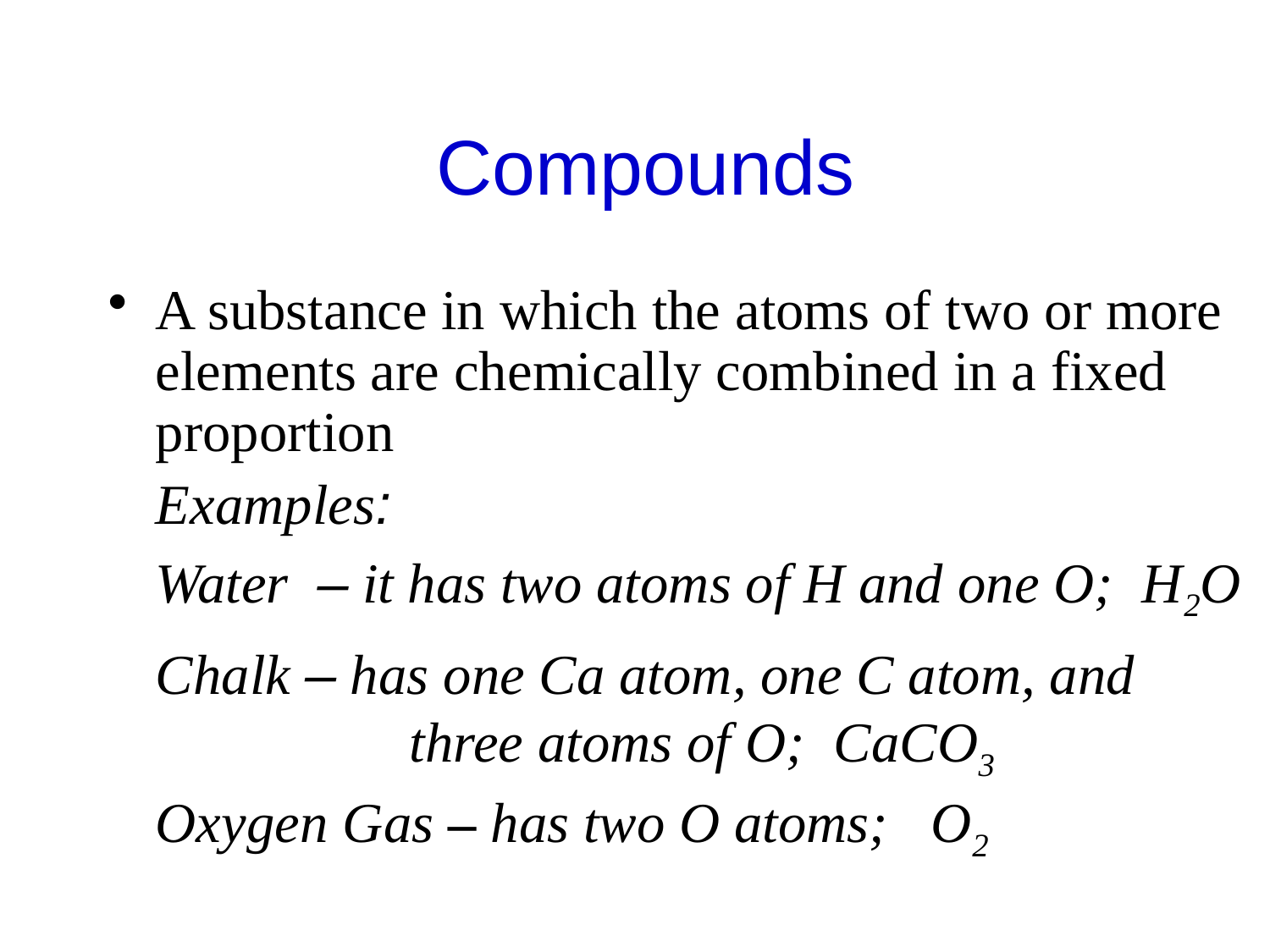

# Compounds
A substance in which the atoms of two or more elements are chemically combined in a fixed proportion
	Examples:
	Water  – it has two atoms of H and one O;  H2O

	Chalk – has one Ca atom, one C atom, and 			three atoms of O;  CaCO3
	Oxygen Gas – has two O atoms;   O2